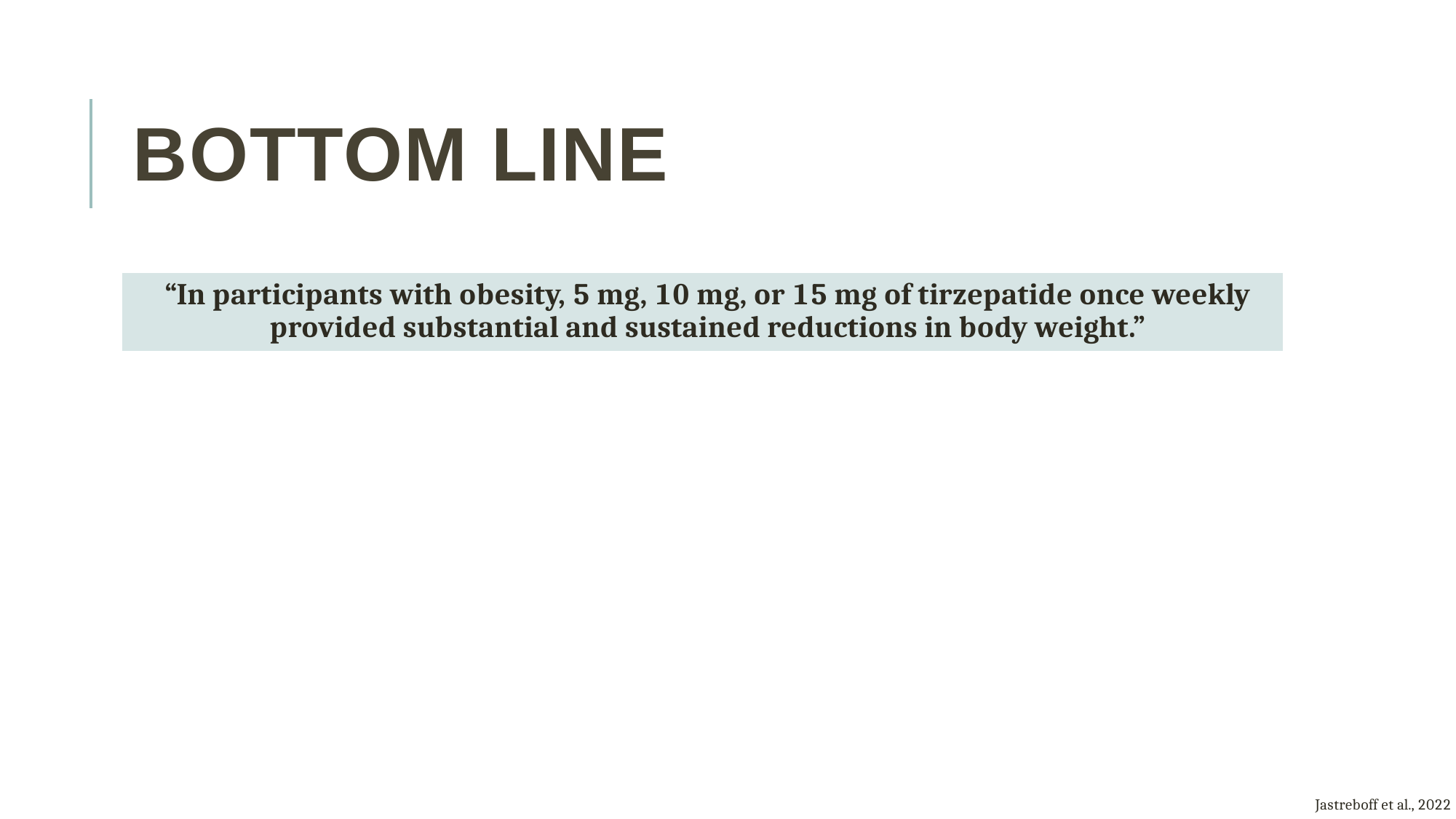

# Bottom line
“In participants with obesity, 5 mg, 10 mg, or 15 mg of tirzepatide once weekly provided substantial and sustained reductions in body weight.”
Jastreboff et al., 2022